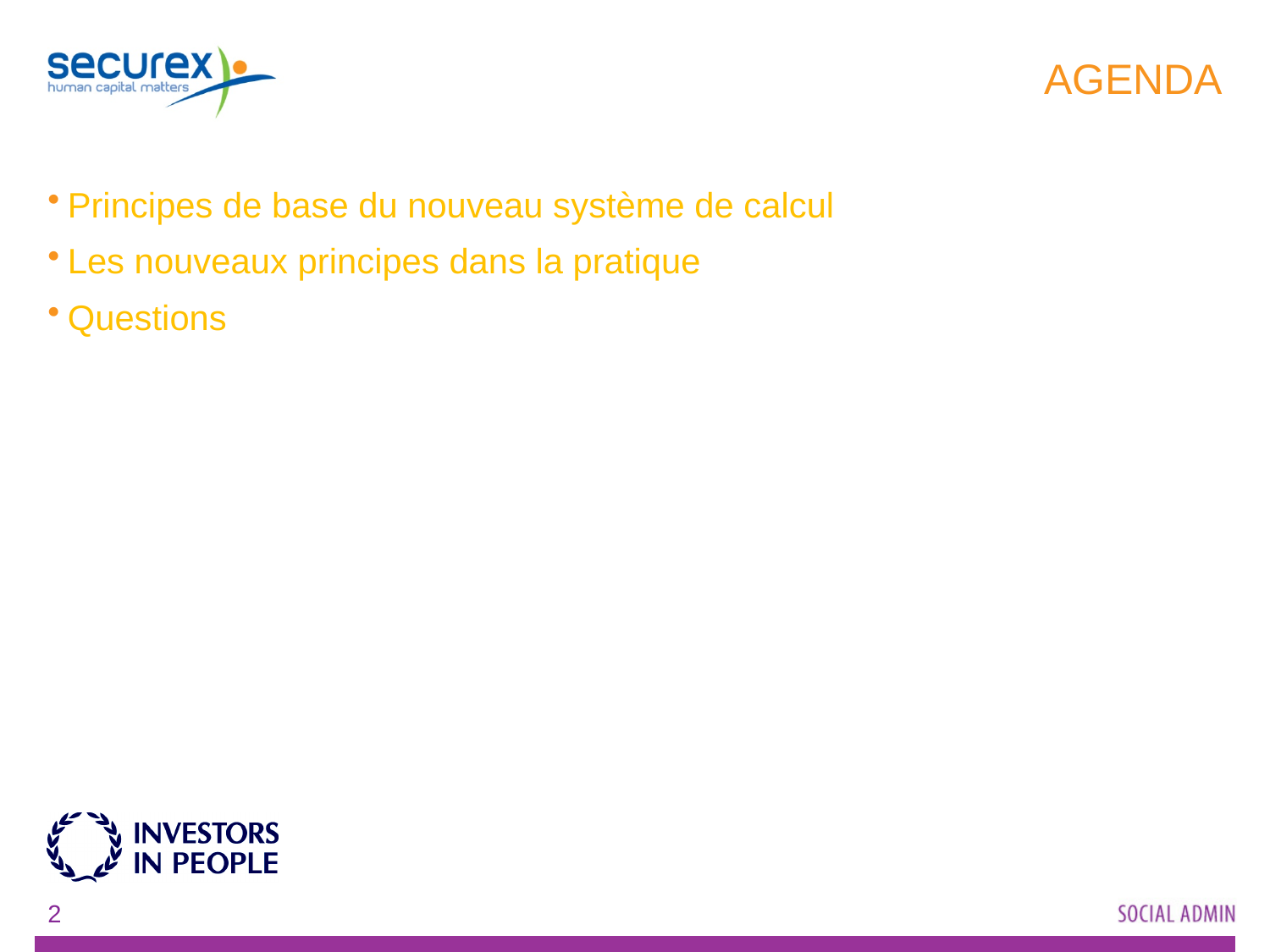

# AGENDA
Principes de base du nouveau système de calcul
Les nouveaux principes dans la pratique
Questions

2